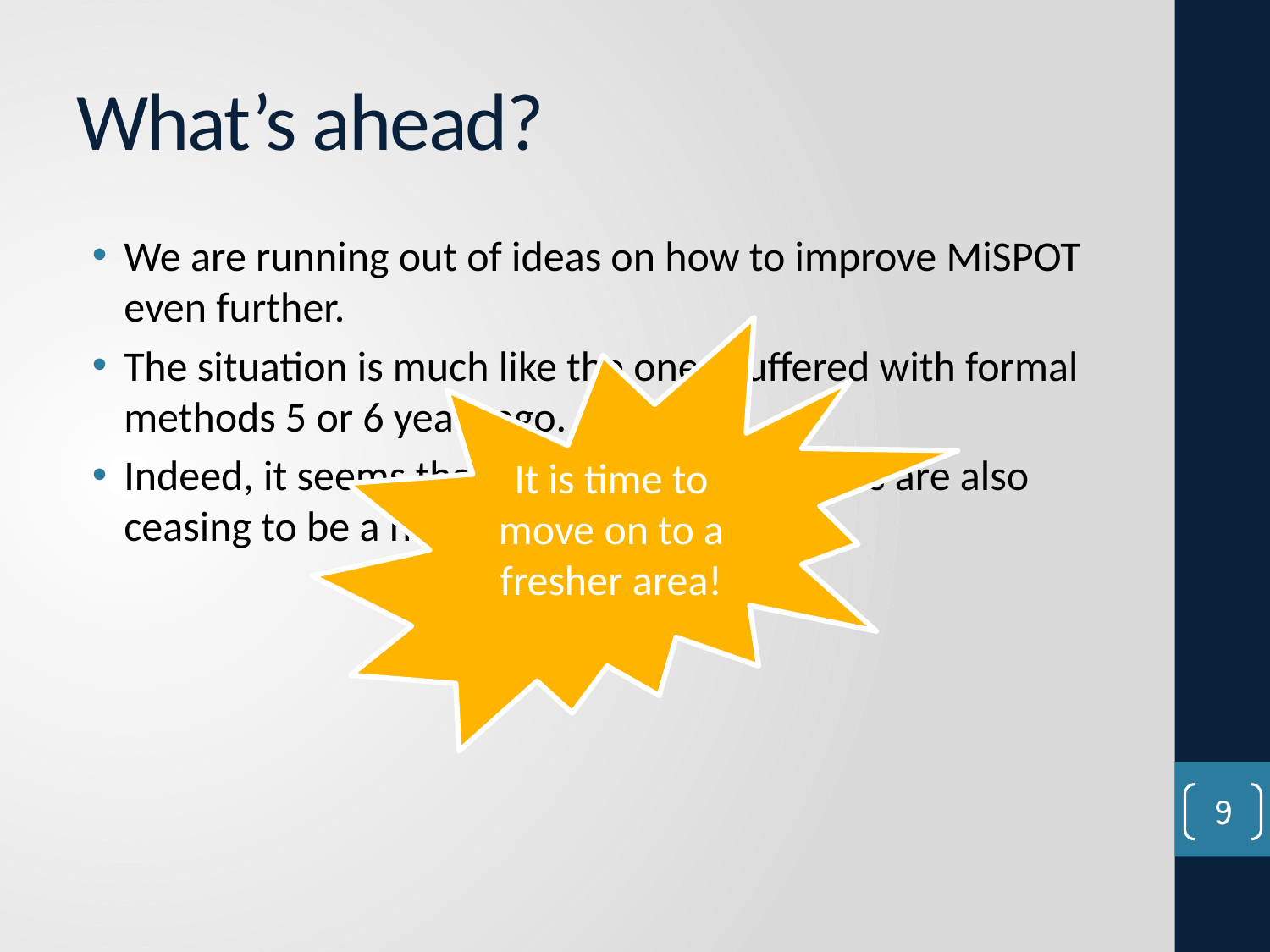

# What’s ahead?
We are running out of ideas on how to improve MiSPOT even further.
The situation is much like the one I suffered with formal methods 5 or 6 years ago.
Indeed, it seems that recommender systems are also ceasing to be a hot topic by themselves.
It is time to move on to a fresher area!

9